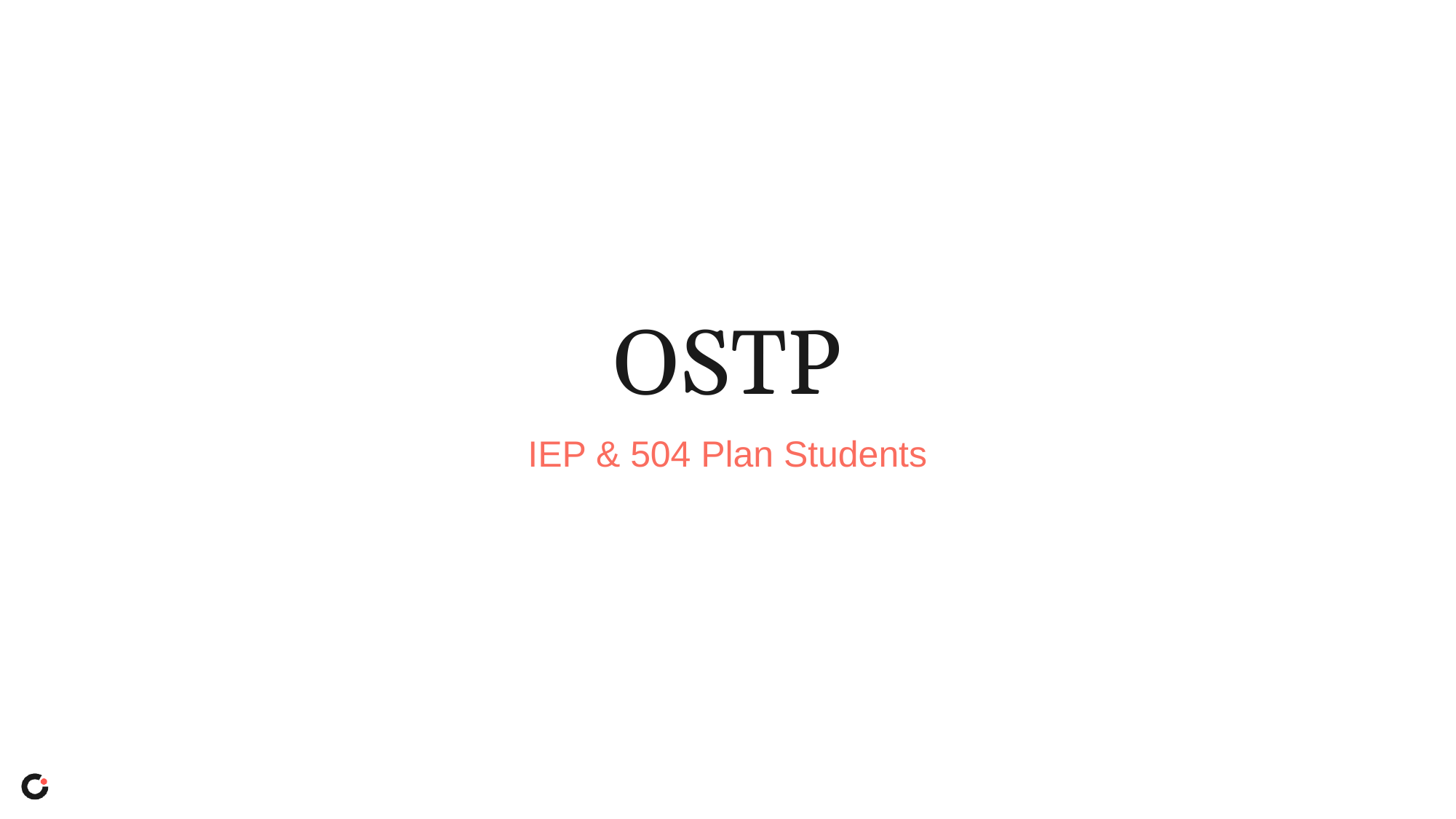

# OSTP
IEP & 504 Plan Students